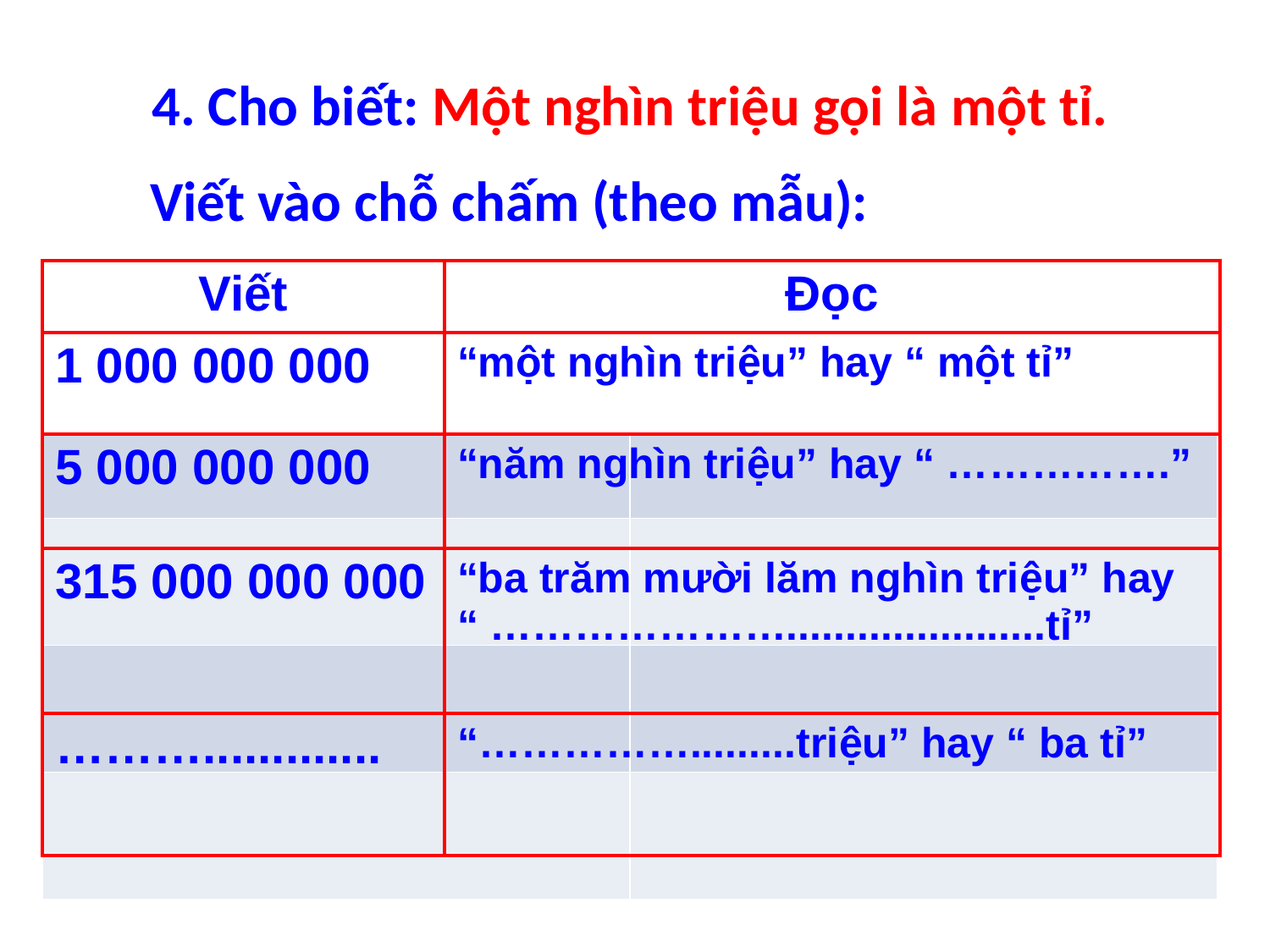

4. Cho biết: Một nghìn triệu gọi là một tỉ.
Viết vào chỗ chấm (theo mẫu):
| Viết | Đọc |
| --- | --- |
| 1 000 000 000 | “một nghìn triệu” hay “ một tỉ” |
| 5 000 000 000 | “năm nghìn triệu” hay “ …………….” |
| 315 000 000 000 | “ba trăm mười lăm nghìn triệu” hay “ …………………......................tỉ” |
| ………............. | “…………….........triệu” hay “ ba tỉ” |
|  |  |
| --- | --- |
|  |  |
|  |  |
|  |  |
|  |  |